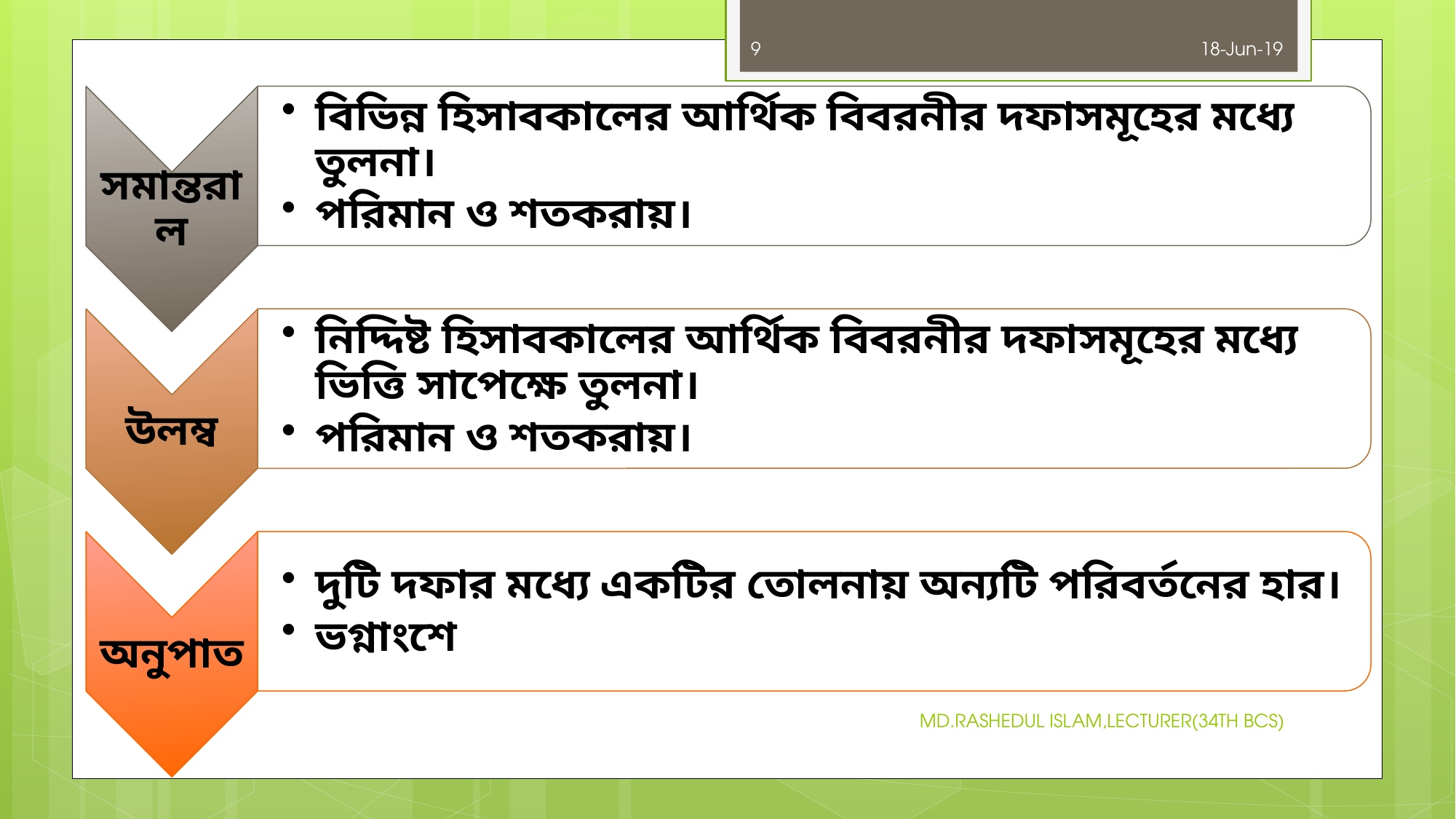

9
18-Jun-19
সমান্তরাল
বিভিন্ন হিসাবকালের আর্থিক বিবরনীর দফাসমূহের মধ্যে তুলনা।
পরিমান ও শতকরায়।
উলম্ব
নিদ্দিষ্ট হিসাবকালের আর্থিক বিবরনীর দফাসমূহের মধ্যে ভিত্তি সাপেক্ষে তুলনা।
পরিমান ও শতকরায়।
অনুপাত
দুটি দফার মধ্যে একটির তোলনায় অন্যটি পরিবর্তনের হার।
ভগ্নাংশে
MD.RASHEDUL ISLAM,LECTURER(34TH BCS)